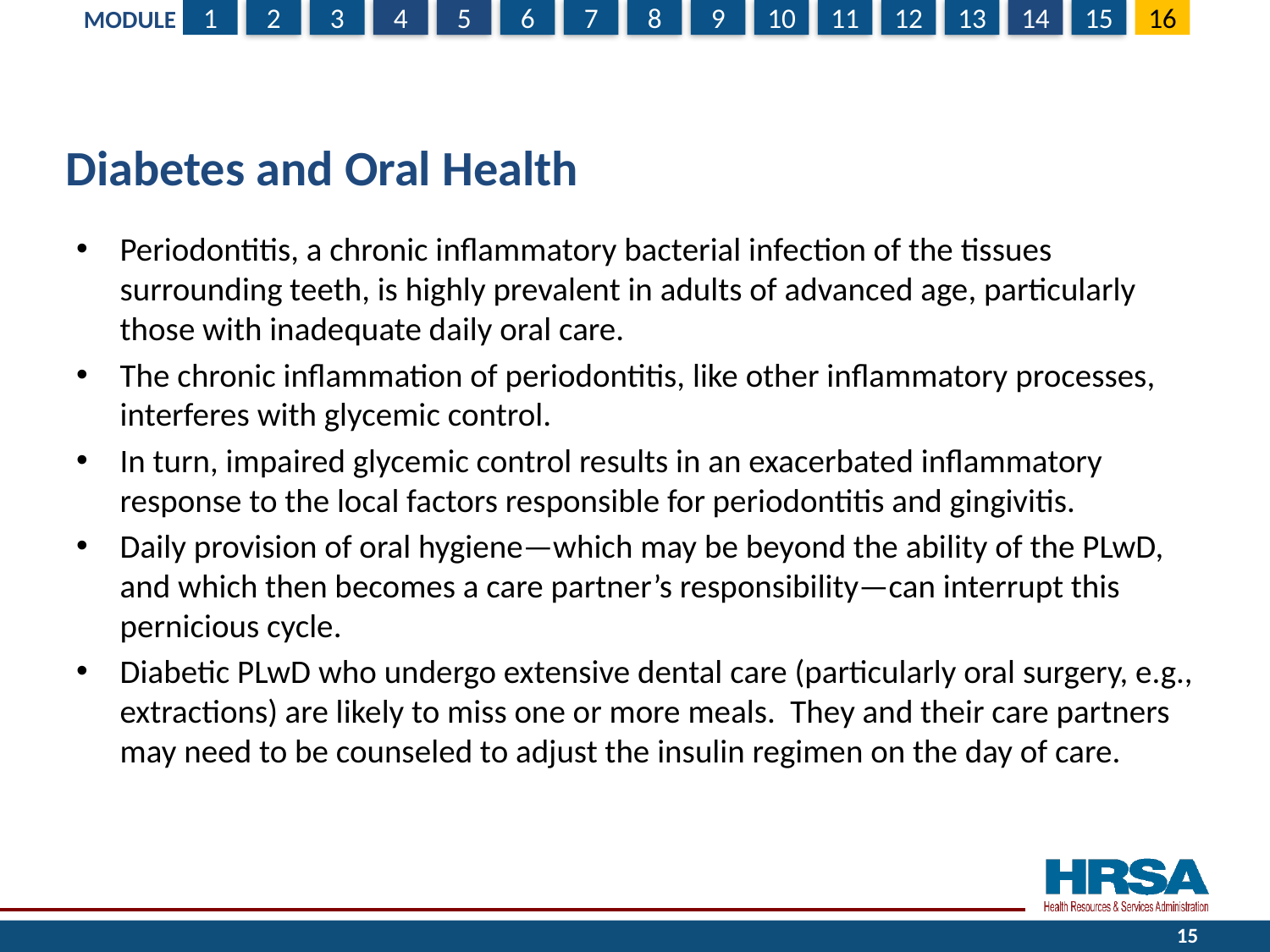

# Diabetes and Oral Health
Periodontitis, a chronic inflammatory bacterial infection of the tissues surrounding teeth, is highly prevalent in adults of advanced age, particularly those with inadequate daily oral care.
The chronic inflammation of periodontitis, like other inflammatory processes, interferes with glycemic control.
In turn, impaired glycemic control results in an exacerbated inflammatory response to the local factors responsible for periodontitis and gingivitis.
Daily provision of oral hygiene—which may be beyond the ability of the PLwD, and which then becomes a care partner’s responsibility—can interrupt this pernicious cycle.
Diabetic PLwD who undergo extensive dental care (particularly oral surgery, e.g., extractions) are likely to miss one or more meals.  They and their care partners may need to be counseled to adjust the insulin regimen on the day of care.